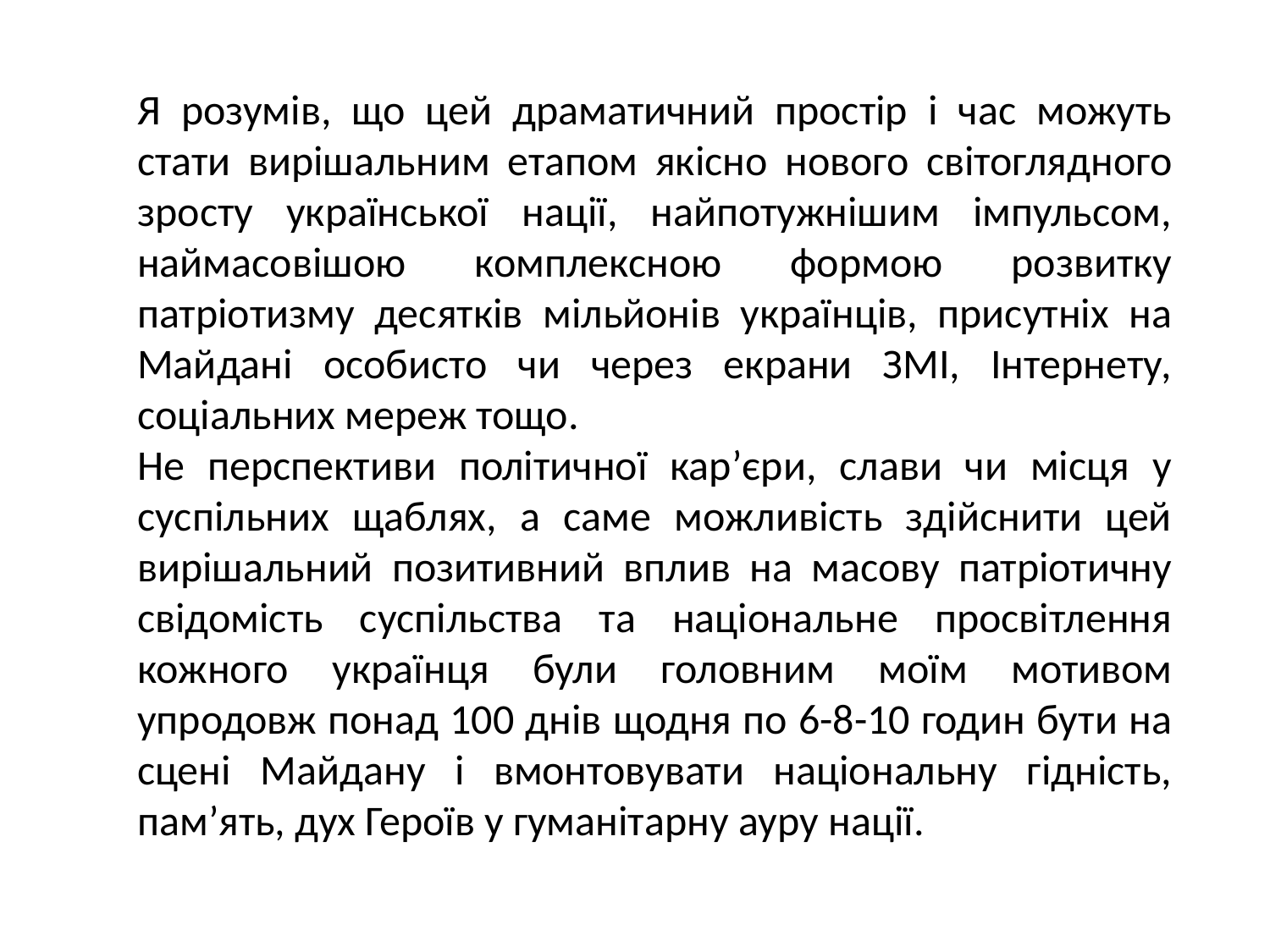

Я розумів, що цей драматичний простір і час можуть стати вирішальним етапом якісно нового світоглядного зросту української нації, найпотужнішим імпульсом, наймасовішою комплексною формою розвитку патріотизму десятків мільйонів українців, присутніх на Майдані особисто чи через екрани ЗМІ, Інтернету, соціальних мереж тощо.
Не перспективи політичної кар’єри, слави чи місця у суспільних щаблях, а саме можливість здійснити цей вирішальний позитивний вплив на масову патріотичну свідомість суспільства та національне просвітлення кожного українця були головним моїм мотивом упродовж понад 100 днів щодня по 6-8-10 годин бути на сцені Майдану і вмонтовувати національну гідність, пам’ять, дух Героїв у гуманітарну ауру нації.